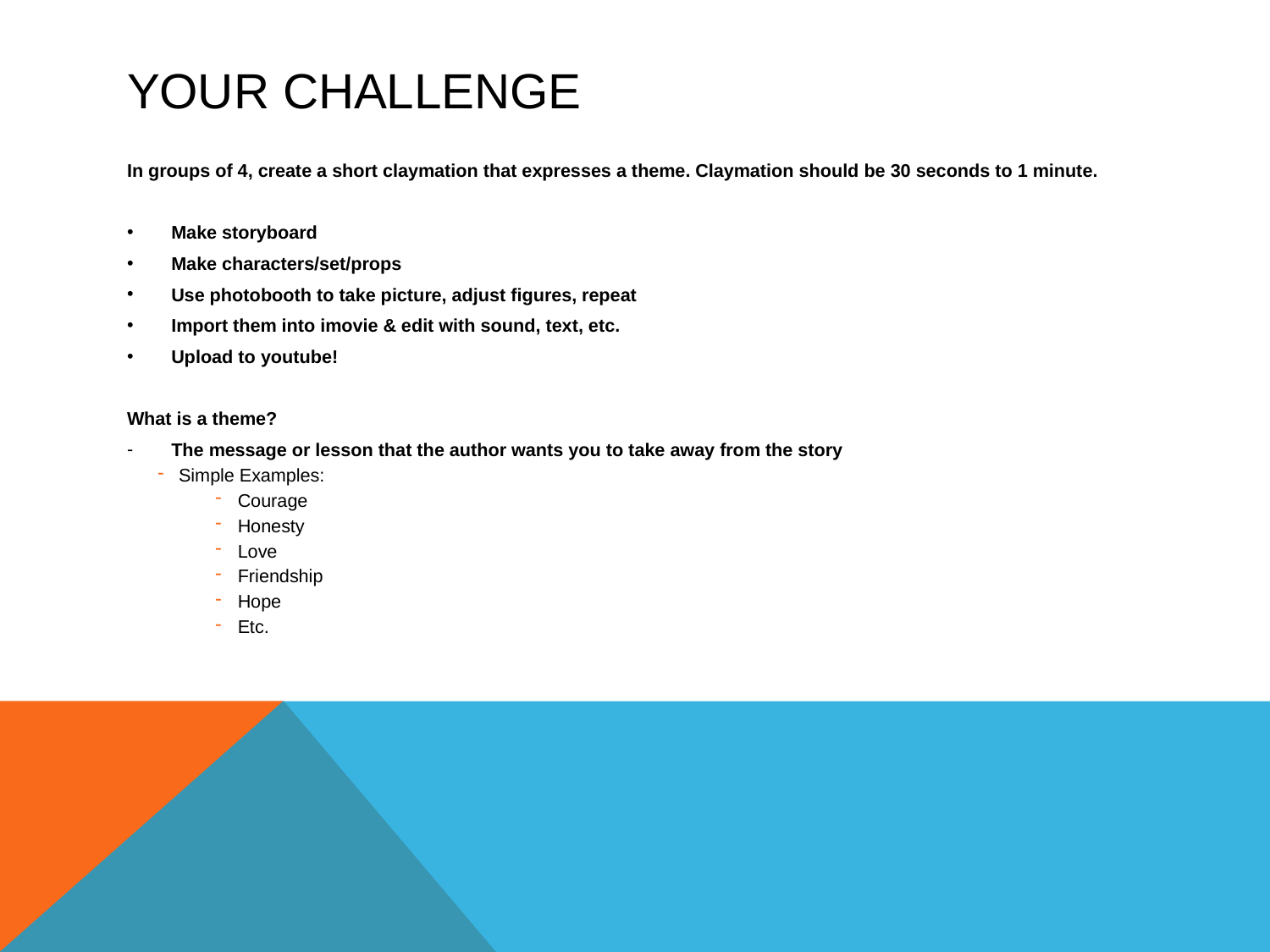

# Your Challenge
In groups of 4, create a short claymation that expresses a theme. Claymation should be 30 seconds to 1 minute.

Make storyboard
Make characters/set/props
Use photobooth to take picture, adjust figures, repeat
Import them into imovie & edit with sound, text, etc.
Upload to youtube!

What is a theme?
The message or lesson that the author wants you to take away from the story
Simple Examples:
Courage
Honesty
Love
Friendship
Hope
Etc.